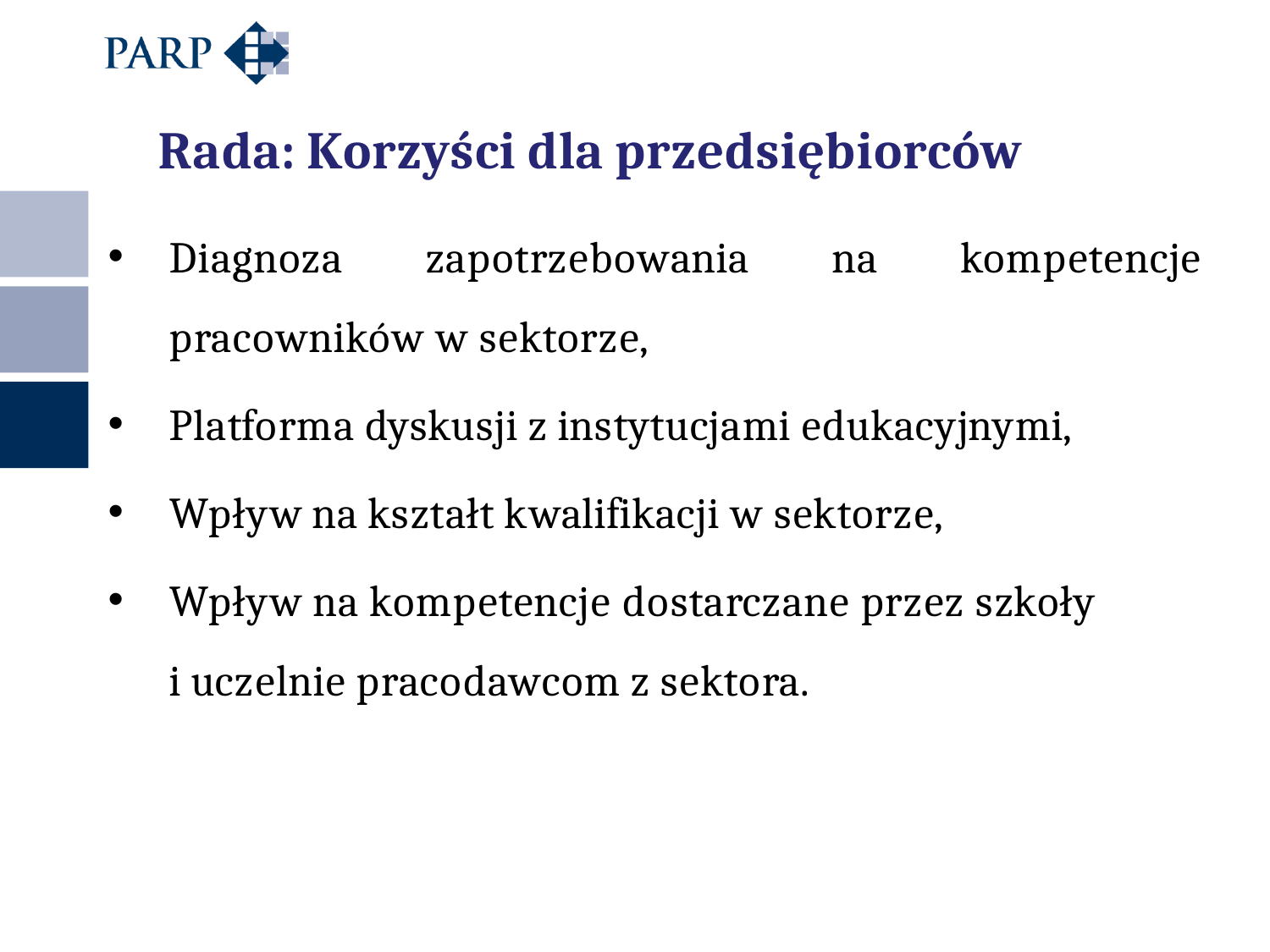

# Rada: Korzyści dla przedsiębiorców
Diagnoza zapotrzebowania na kompetencje pracowników w sektorze,
Platforma dyskusji z instytucjami edukacyjnymi,
Wpływ na kształt kwalifikacji w sektorze,
Wpływ na kompetencje dostarczane przez szkoły           i uczelnie pracodawcom z sektora.